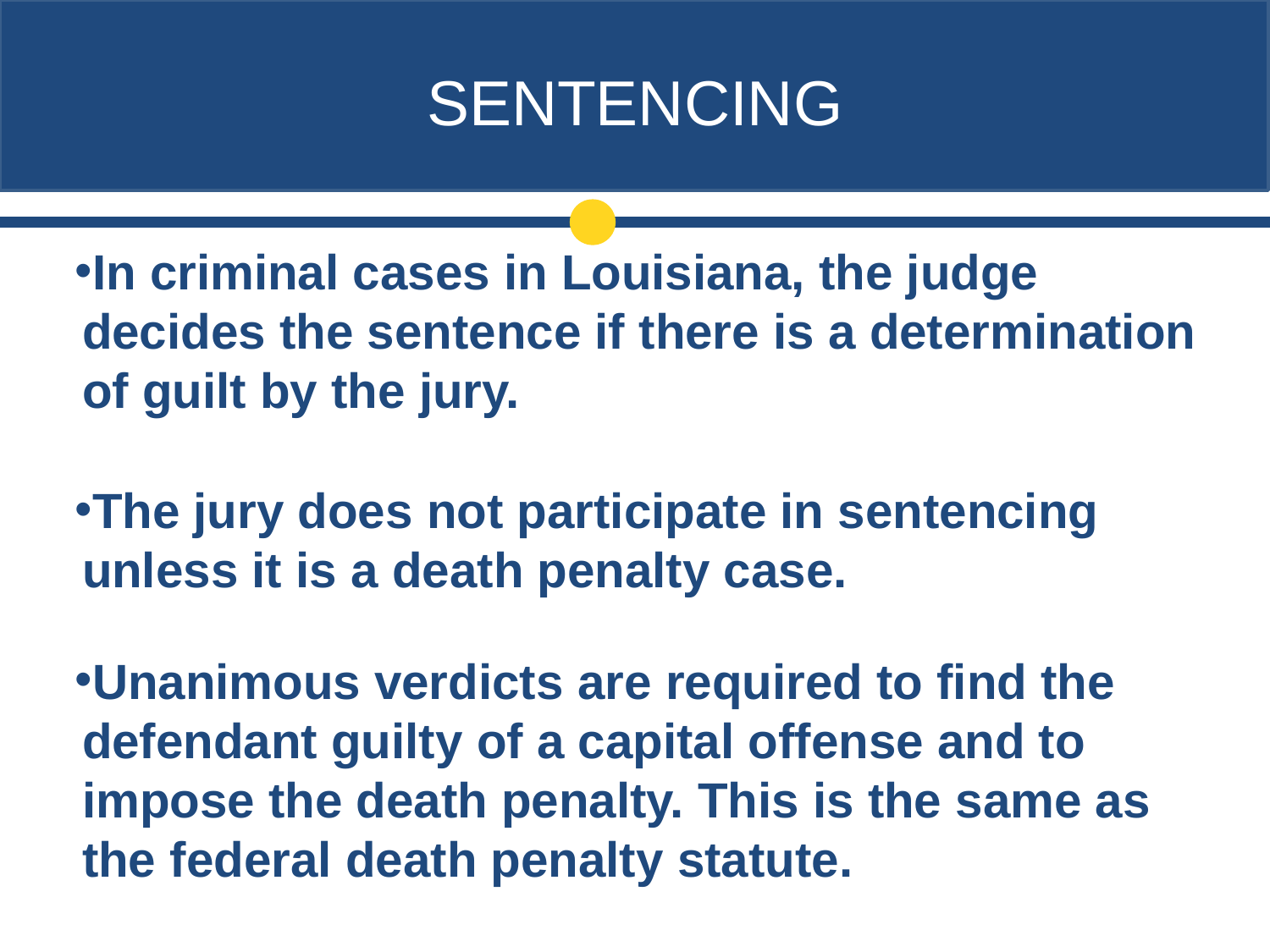

# SENTENCING
In criminal cases in Louisiana, the judge decides the sentence if there is a determination of guilt by the jury.

The jury does not participate in sentencing unless it is a death penalty case.

Unanimous verdicts are required to find the defendant guilty of a capital offense and to impose the death penalty. This is the same as the federal death penalty statute.